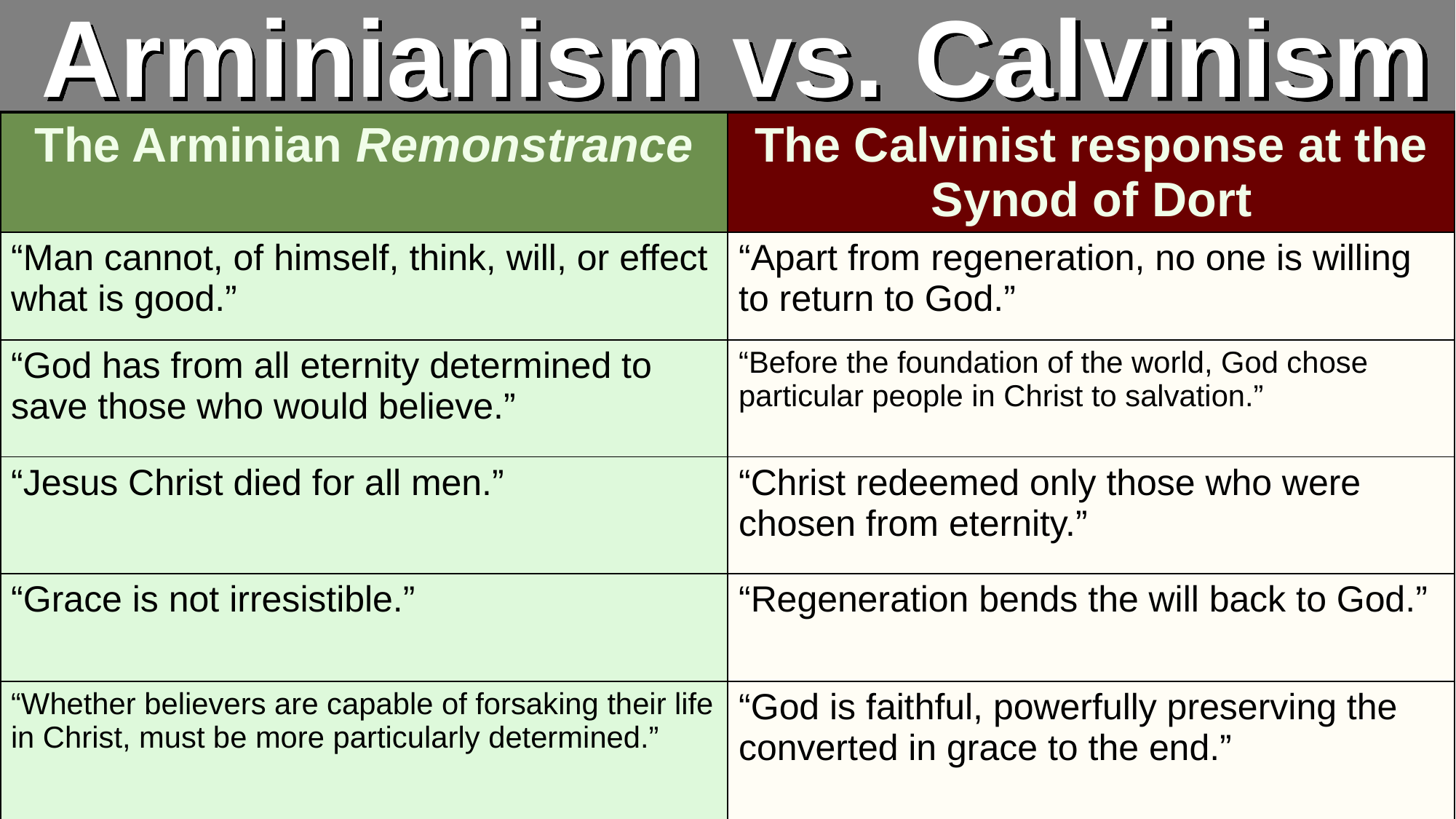

# Arminianism vs. Calvinism
| The Arminian Remonstrance | The Calvinist response at the Synod of Dort |
| --- | --- |
| “Man cannot, of himself, think, will, or effect what is good.” | “Apart from regeneration, no one is willing to return to God.” |
| “God has from all eternity determined to save those who would believe.” | “Before the foundation of the world, God chose particular people in Christ to salvation.” |
| “Jesus Christ died for all men.” | “Christ redeemed only those who were chosen from eternity.” |
| “Grace is not irresistible.” | “Regeneration bends the will back to God.” |
| “Whether believers are capable of forsaking their life in Christ, must be more particularly determined.” | “God is faithful, powerfully preserving the converted in grace to the end.” |